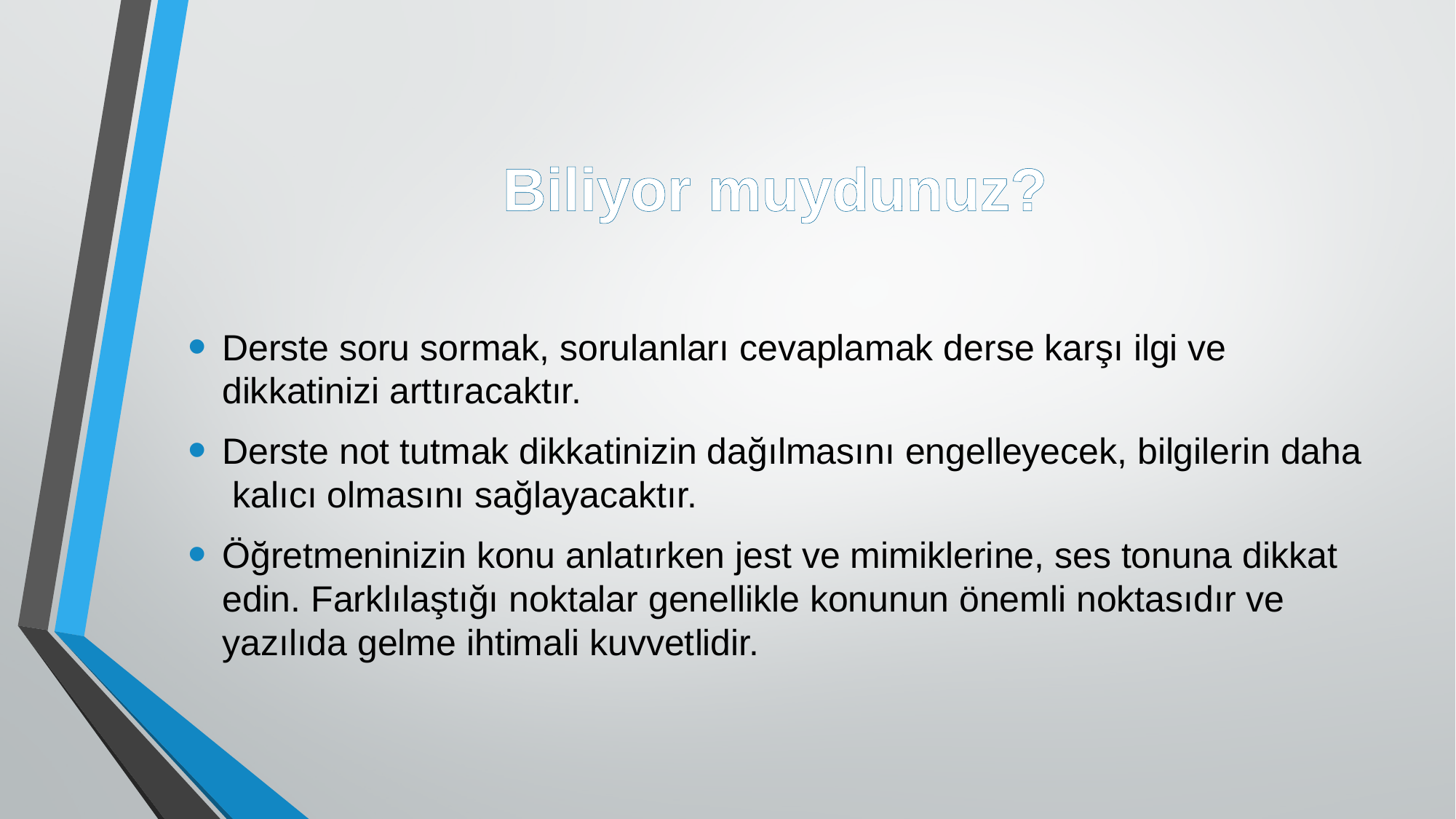

# Biliyor muydunuz?
Derste soru sormak, sorulanları cevaplamak derse karşı ilgi ve dikkatinizi arttıracaktır.
Derste not tutmak dikkatinizin dağılmasını engelleyecek, bilgilerin daha  kalıcı olmasını sağlayacaktır.
Öğretmeninizin konu anlatırken jest ve mimiklerine, ses tonuna dikkat edin. Farklılaştığı noktalar genellikle konunun önemli noktasıdır ve yazılıda gelme ihtimali kuvvetlidir.